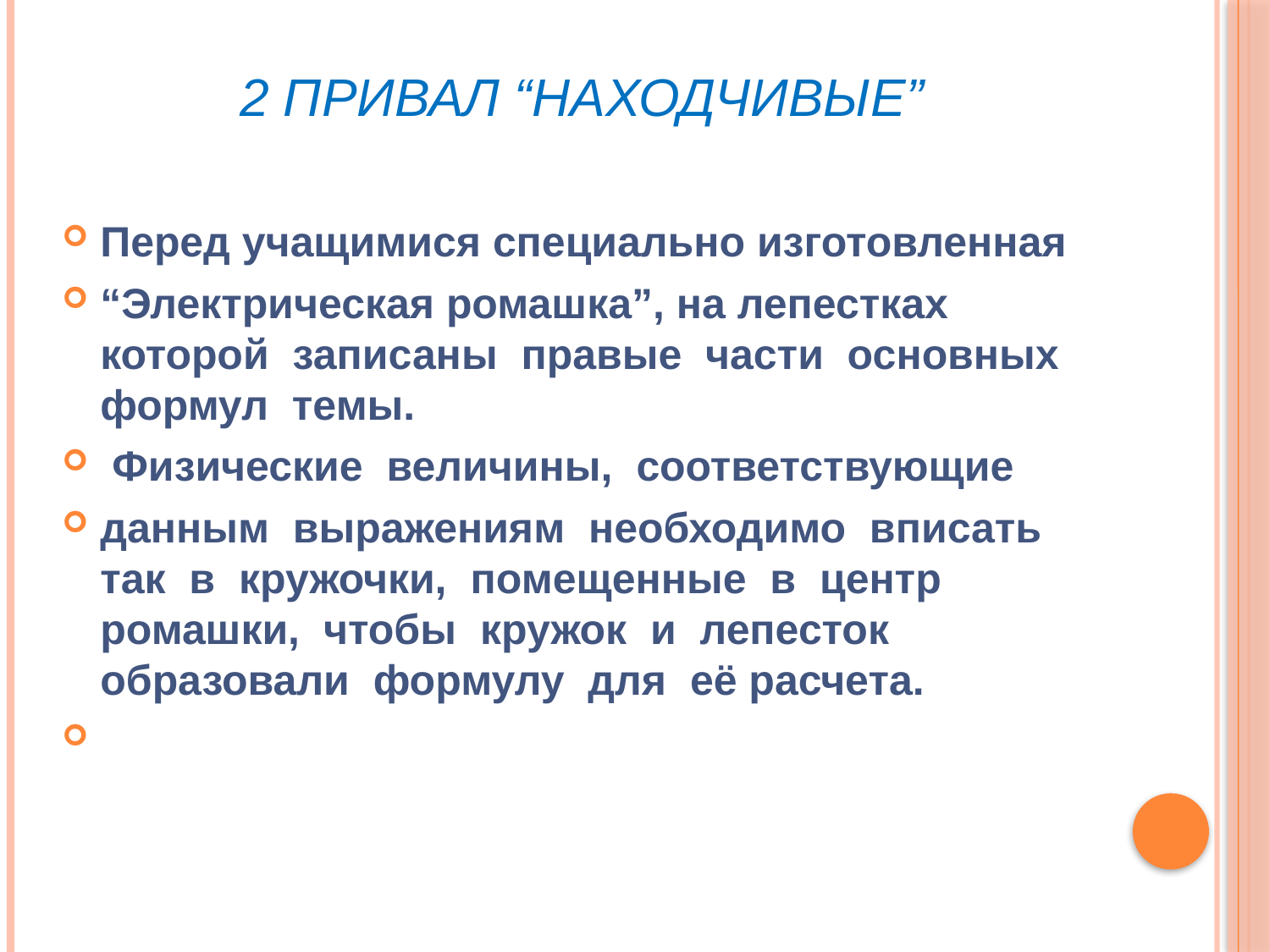

# 2 привал “НАХОДЧИВЫЕ”
Перед учащимися специально изготовленная
“Электрическая ромашка”, на лепестках которой  записаны  правые  части  основных формул  темы.
 Физические  величины,  соответствующие
данным  выражениям  необходимо  вписать так  в  кружочки,  помещенные  в  центр ромашки,  чтобы  кружок  и  лепесток образовали  формулу  для  её расчета.